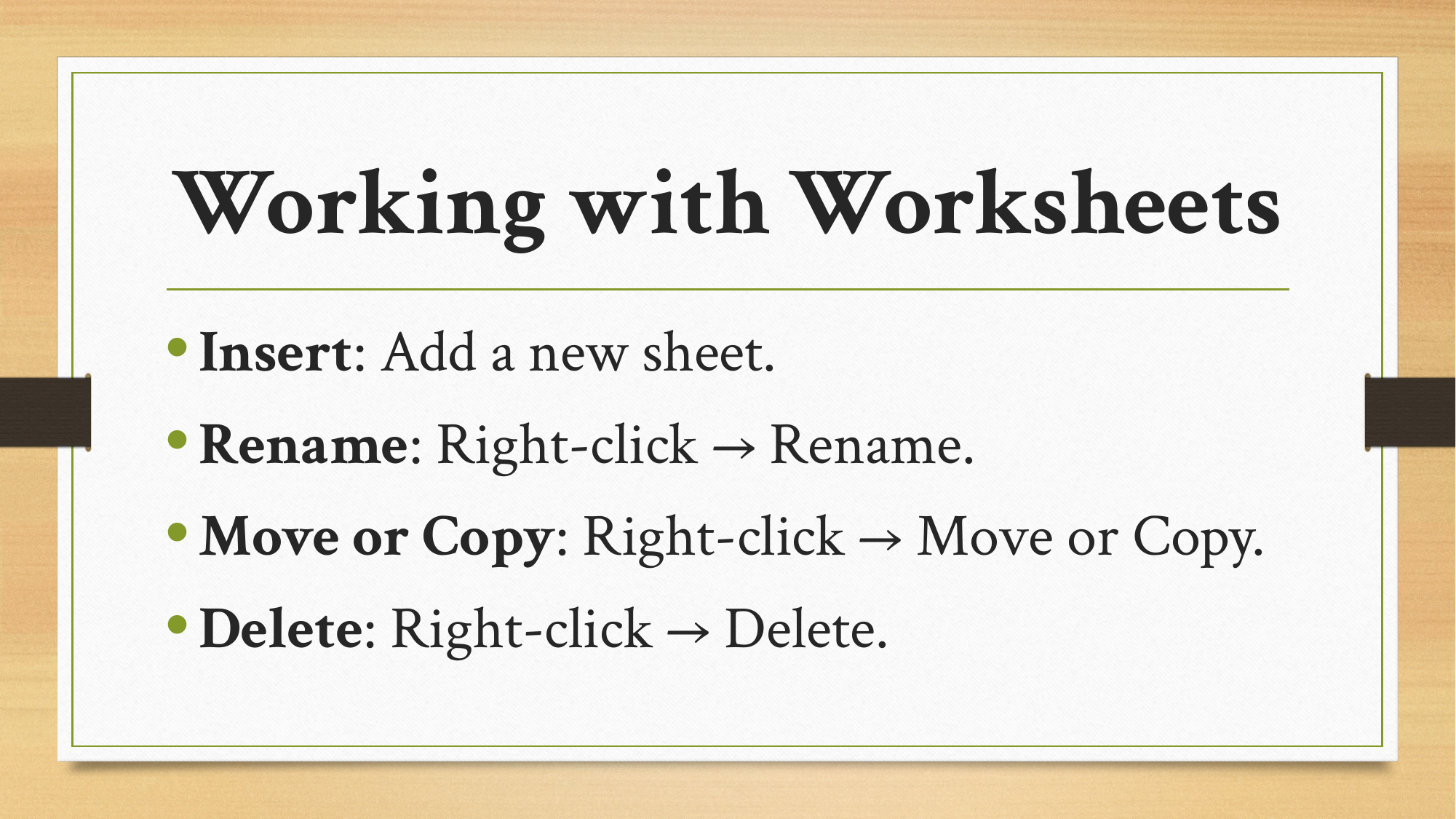

# Working with Worksheets
Insert: Add a new sheet.
Rename: Right-click → Rename.
Move or Copy: Right-click → Move or Copy.
Delete: Right-click → Delete.